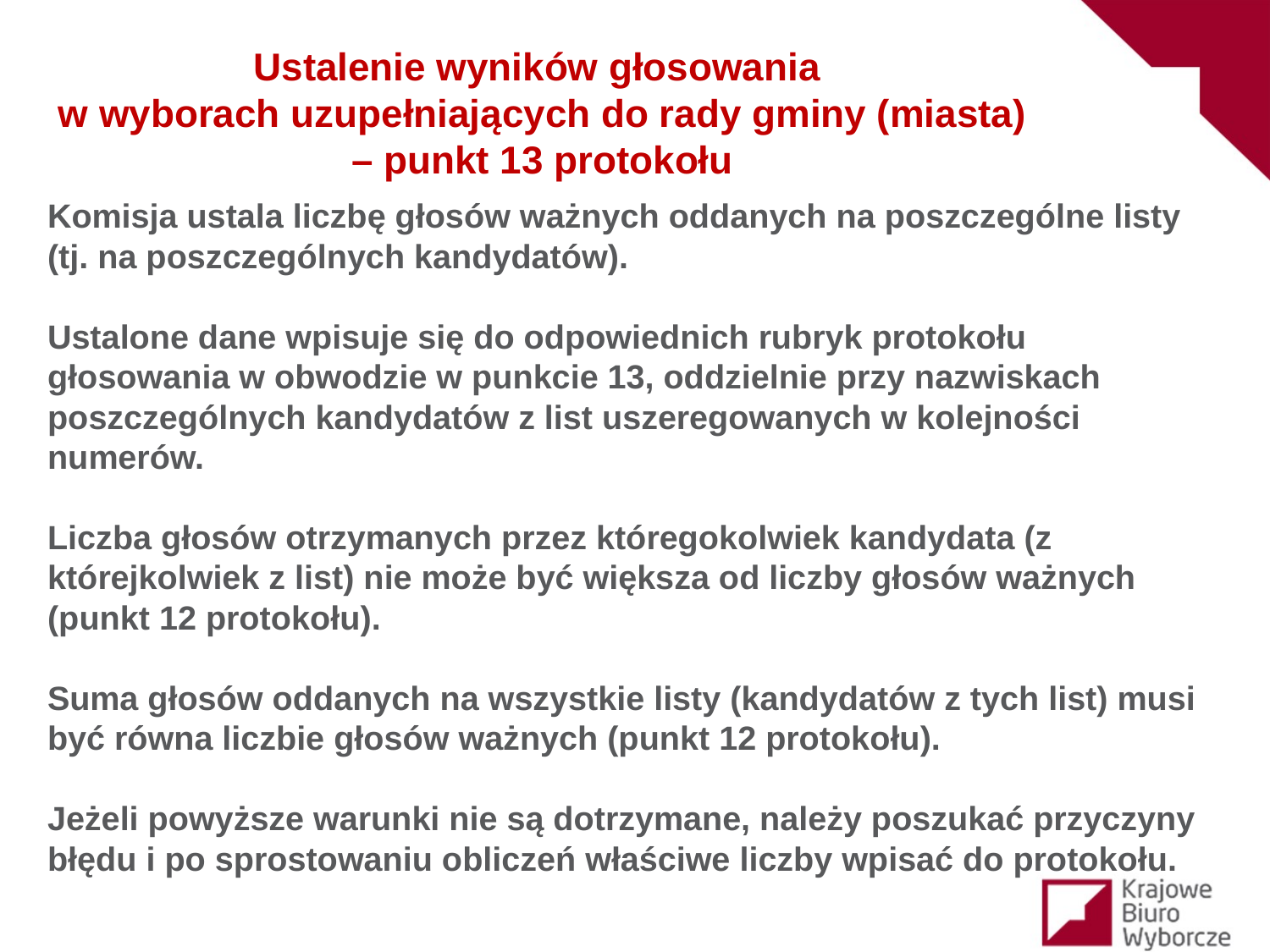

Ustalenie wyników głosowania
w wyborach uzupełniających do rady gminy (miasta)
– punkt 13 protokołu
Komisja ustala liczbę głosów ważnych oddanych na poszczególne listy (tj. na poszczególnych kandydatów).

Ustalone dane wpisuje się do odpowiednich rubryk protokołu głosowania w obwodzie w punkcie 13, oddzielnie przy nazwiskach poszczególnych kandydatów z list uszeregowanych w kolejności numerów.

Liczba głosów otrzymanych przez któregokolwiek kandydata (z którejkolwiek z list) nie może być większa od liczby głosów ważnych (punkt 12 protokołu).

Suma głosów oddanych na wszystkie listy (kandydatów z tych list) musi być równa liczbie głosów ważnych (punkt 12 protokołu).

Jeżeli powyższe warunki nie są dotrzymane, należy poszukać przyczyny błędu i po sprostowaniu obliczeń właściwe liczby wpisać do protokołu.